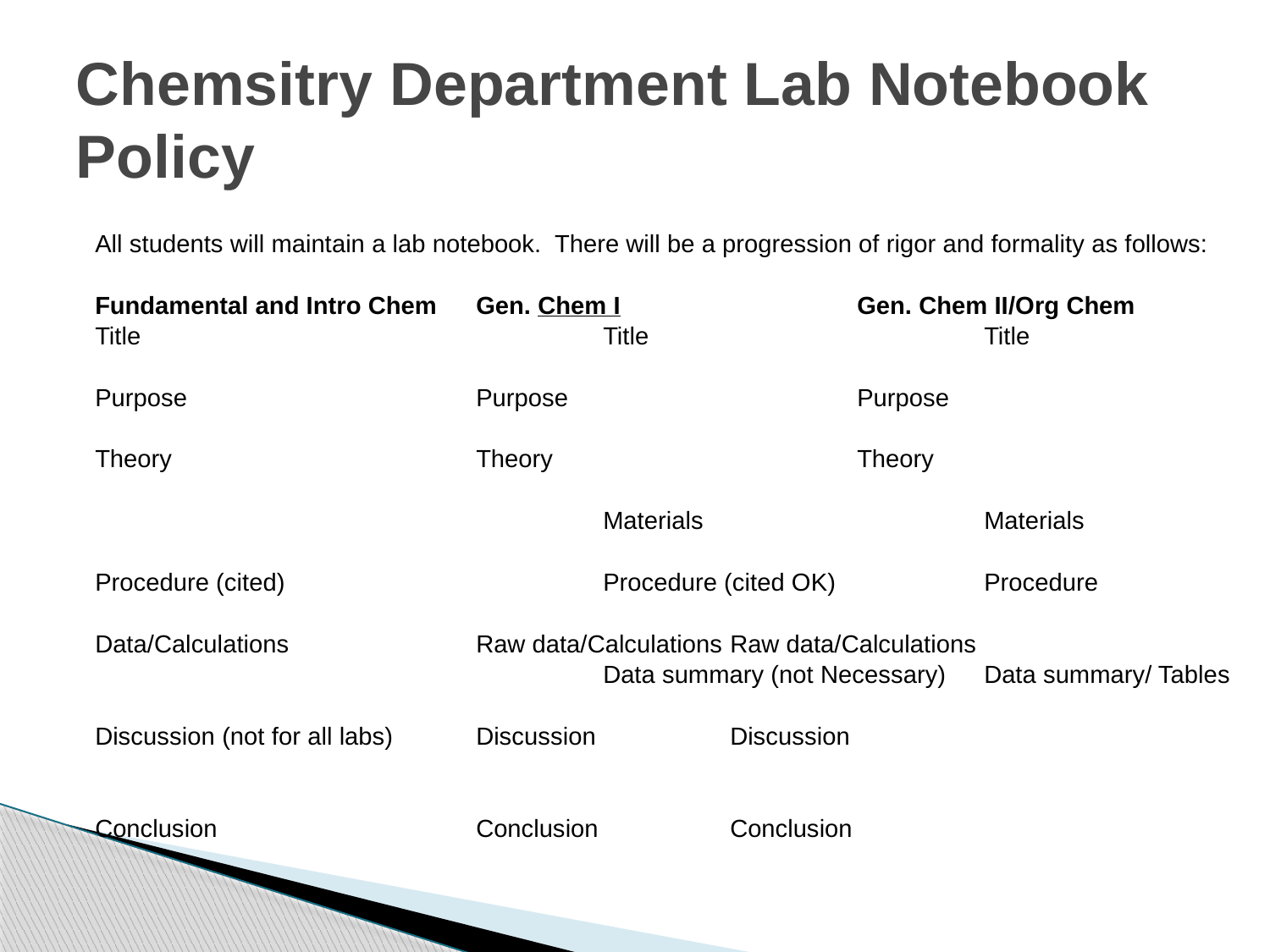

# Chemsitry Department Lab Notebook Policy

	All students will maintain a lab notebook.  There will be a progression of rigor and formality as follows:

	Fundamental and Intro Chem	Gen. Chem I 		Gen. Chem II/Org Chem
	Title				Title			Title

	Purpose			Purpose			Purpose

	Theory			Theory 			Theory

					Materials 			Materials

	Procedure (cited)			Procedure (cited OK)		Procedure

	Data/Calculations		Raw data/Calculations	Raw data/Calculations
					Data summary (not Necessary) 	Data summary/ Tables

	Discussion (not for all labs) 	Discussion		Discussion

	Conclusion			Conclusion		Conclusion